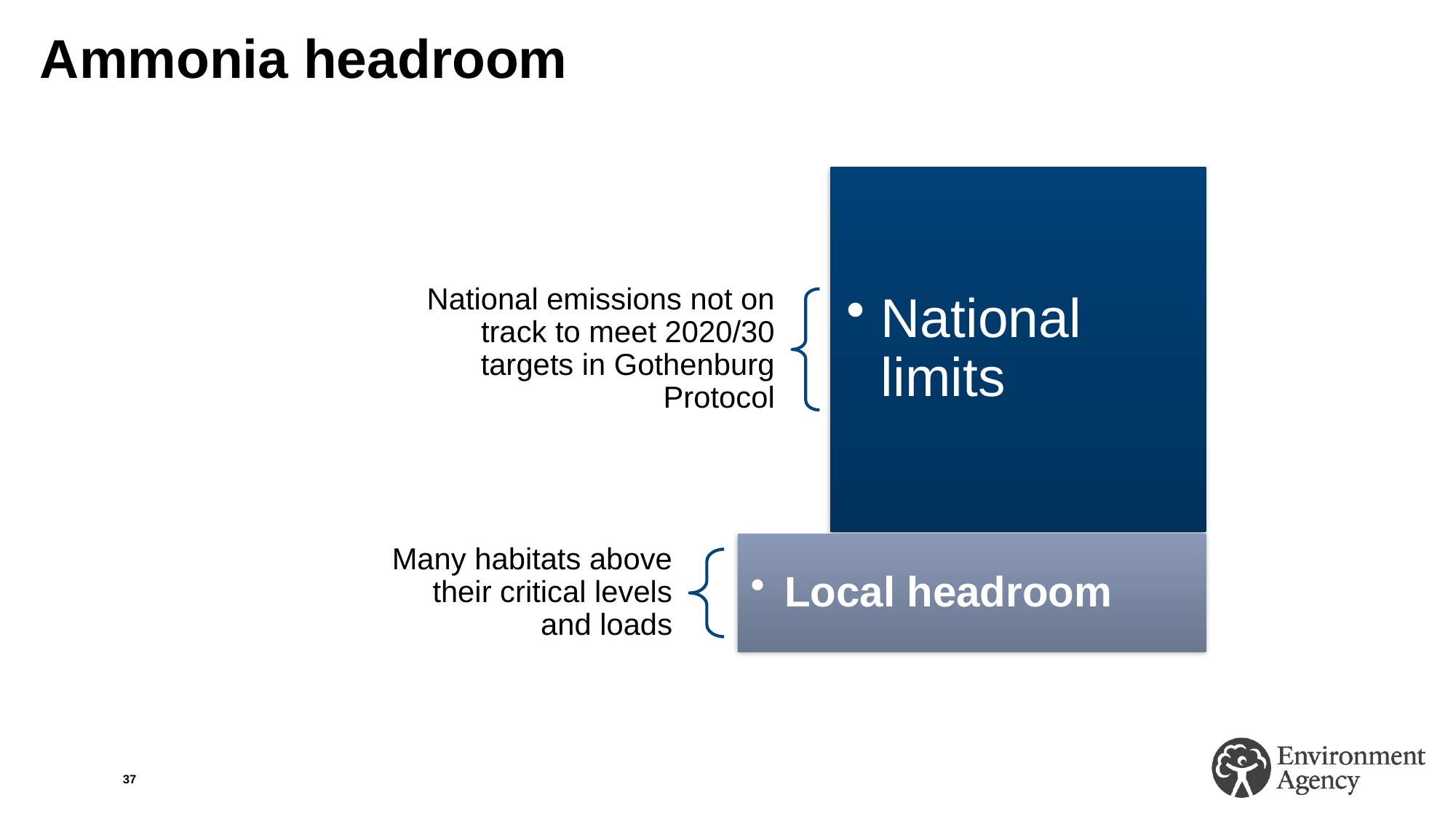

# Ammonia headroom
National emissions not on track to meet 2020/30 targets in Gothenburg Protocol
National limits
Many habitats above their critical levels and loads
Local headroom
37